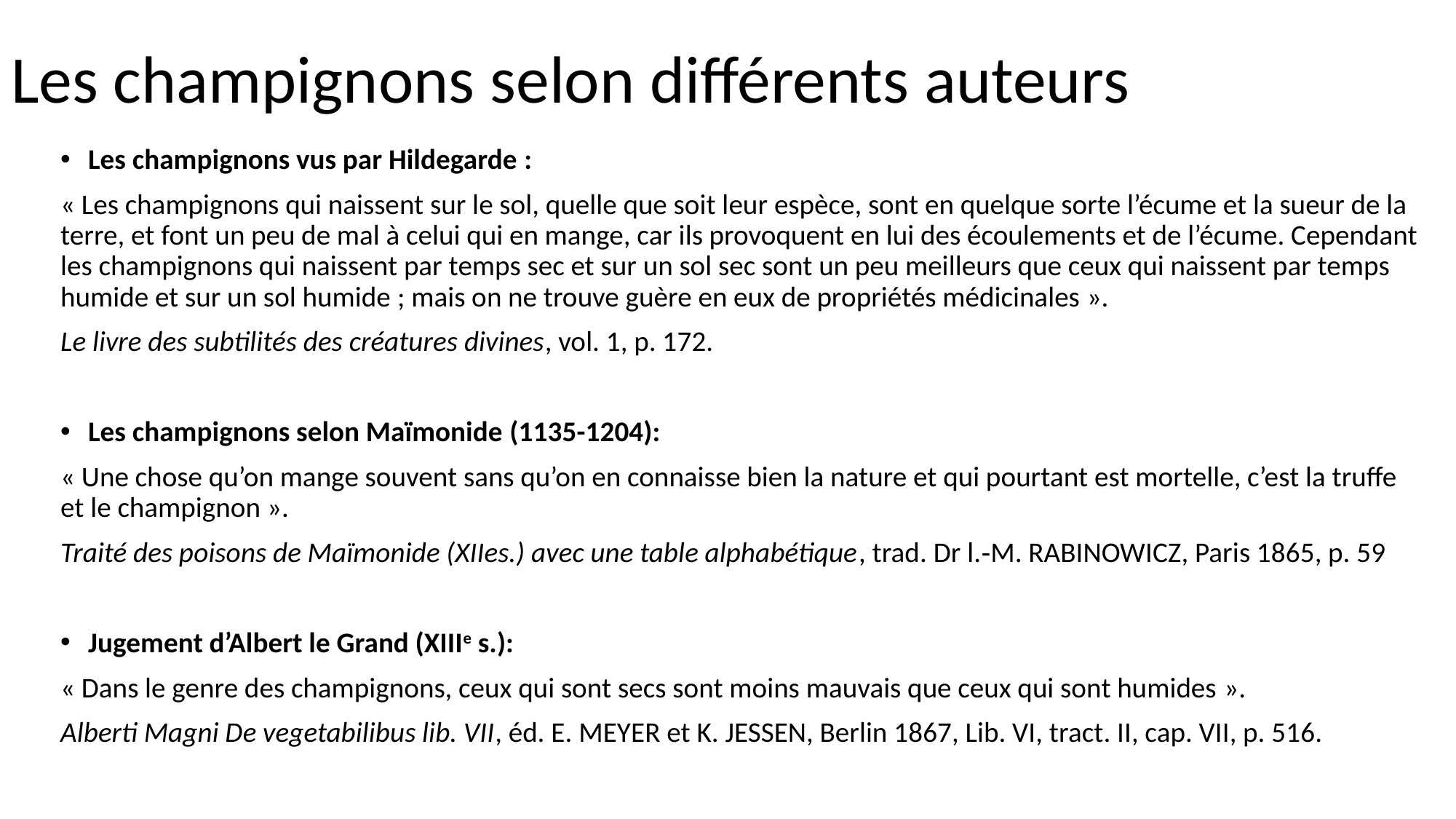

# Les champignons selon différents auteurs
Les champignons vus par Hildegarde :
« Les champignons qui naissent sur le sol, quelle que soit leur espèce, sont en quelque sorte l’écume et la sueur de la terre, et font un peu de mal à celui qui en mange, car ils provoquent en lui des écoulements et de l’écume. Cependant les champignons qui naissent par temps sec et sur un sol sec sont un peu meilleurs que ceux qui naissent par temps humide et sur un sol humide ; mais on ne trouve guère en eux de propriétés médicinales ».
Le livre des subtilités des créatures divines, vol. 1, p. 172.

Les champignons selon Maïmonide (1135-1204):
« Une chose qu’on mange souvent sans qu’on en connaisse bien la nature et qui pourtant est mortelle, c’est la truffe et le champignon ».
Traité des poisons de Maïmonide (XIIes.) avec une table alphabétique, trad. Dr l.‑M. RABINOWICZ, Paris 1865, p. 59

Jugement d’Albert le Grand (XIIIe s.):
« Dans le genre des champignons, ceux qui sont secs sont moins mauvais que ceux qui sont humides ».
Alberti Magni De vegetabilibus lib. VII, éd. E. MEYER et K. JESSEN, Berlin 1867, Lib. VI, tract. II, cap. VII, p. 516.